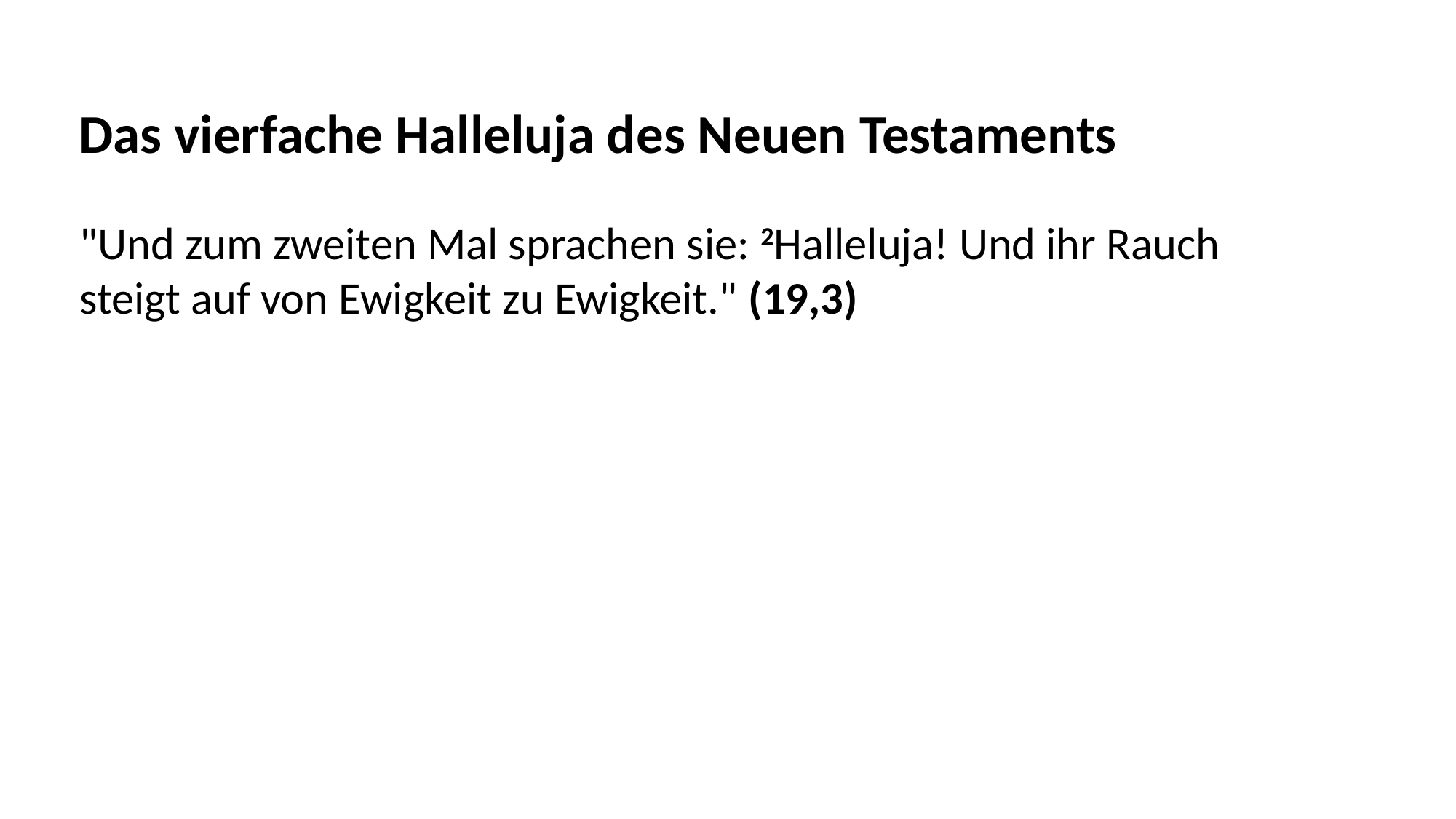

Das vierfache Halleluja des Neuen Testaments
"Und zum zweiten Mal sprachen sie: 2Halleluja! Und ihr Rauch
steigt auf von Ewigkeit zu Ewigkeit." (19,3)